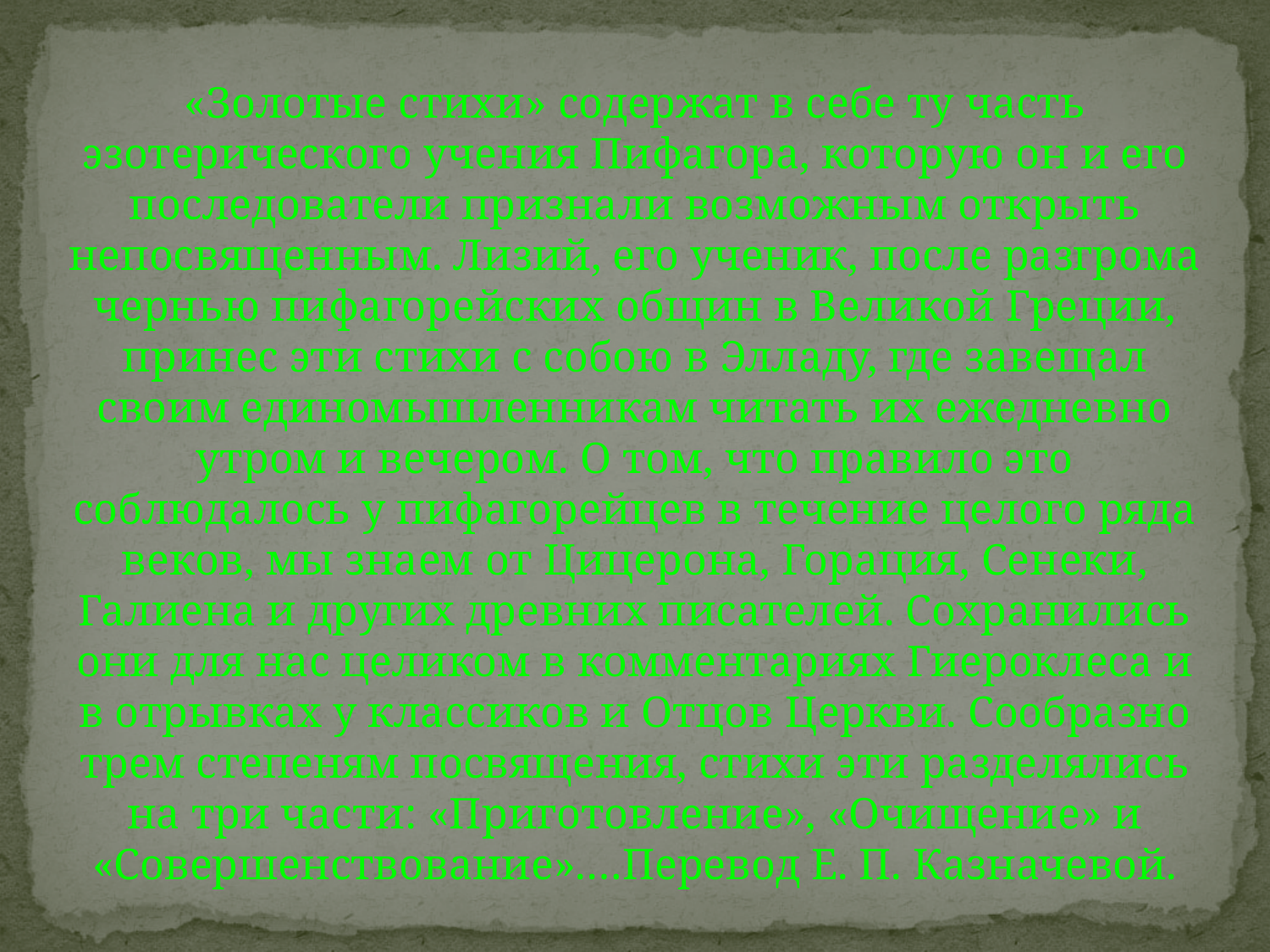

«Золотые стихи» содержат в себе ту часть эзотерического учения Пифагора, которую он и его последователи признали возможным открыть непосвященным. Лизий, его ученик, после разгрома чернью пифагорейских общин в Великой Греции, принес эти стихи с собою в Элладу, где завещал своим единомышленникам читать их ежедневно утром и вечером. О том, что правило это соблюдалось у пифагорейцев в течение целого ряда веков, мы знаем от Цицерона, Горация, Сенеки, Галиена и других древних писателей. Сохранились они для нас целиком в комментариях Гиероклеса и в отрывках у классиков и Отцов Церкви. Сообразно трем степеням посвящения, стихи эти разделялись на три части: «Приготовление», «Очищение» и «Совершенствование».…Перевод Е. П. Казначевой.